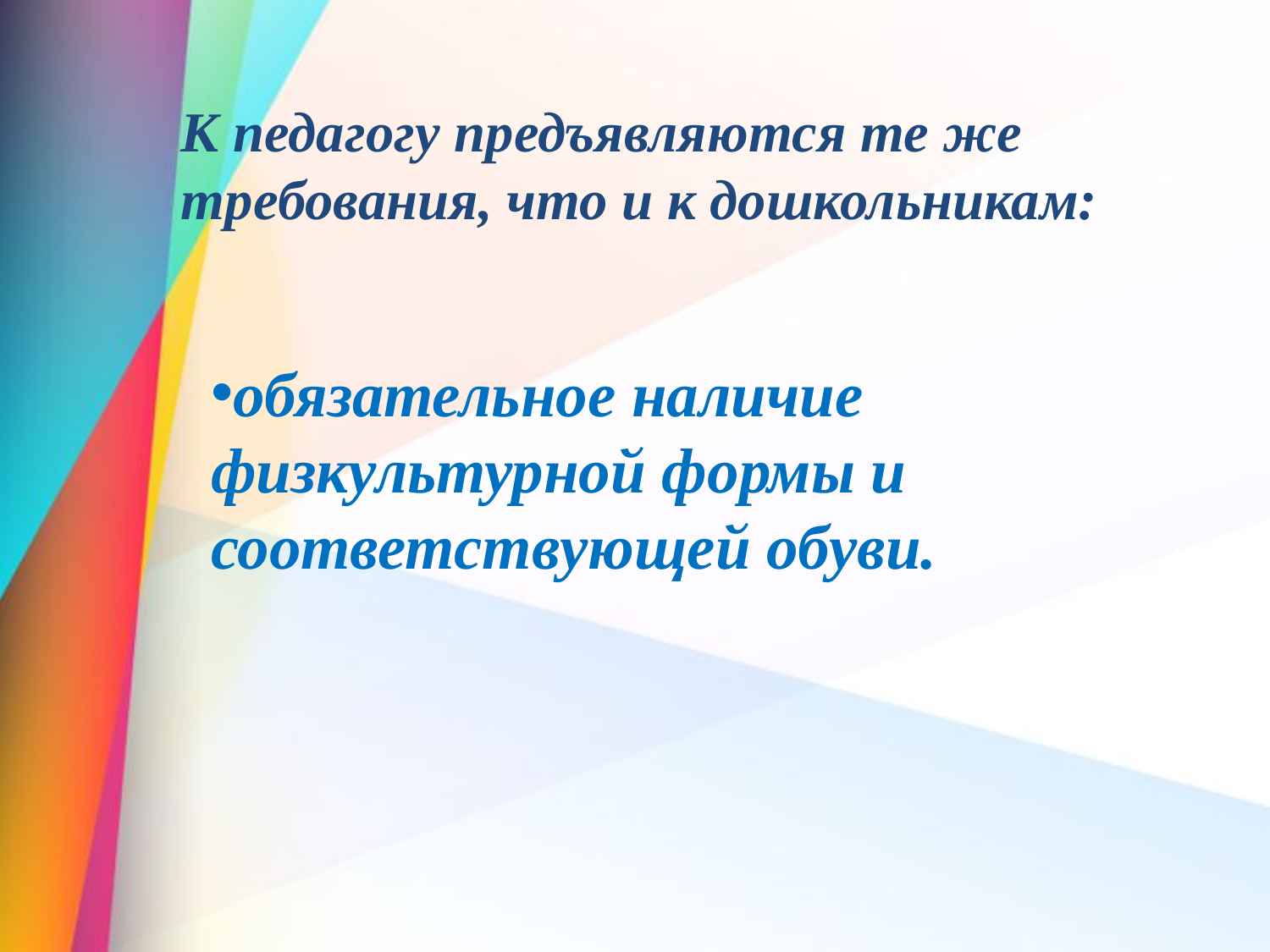

К педагогу предъявляются те же требования, что и к дошкольникам:
обязательное наличие физкультурной формы и соответствующей обуви.